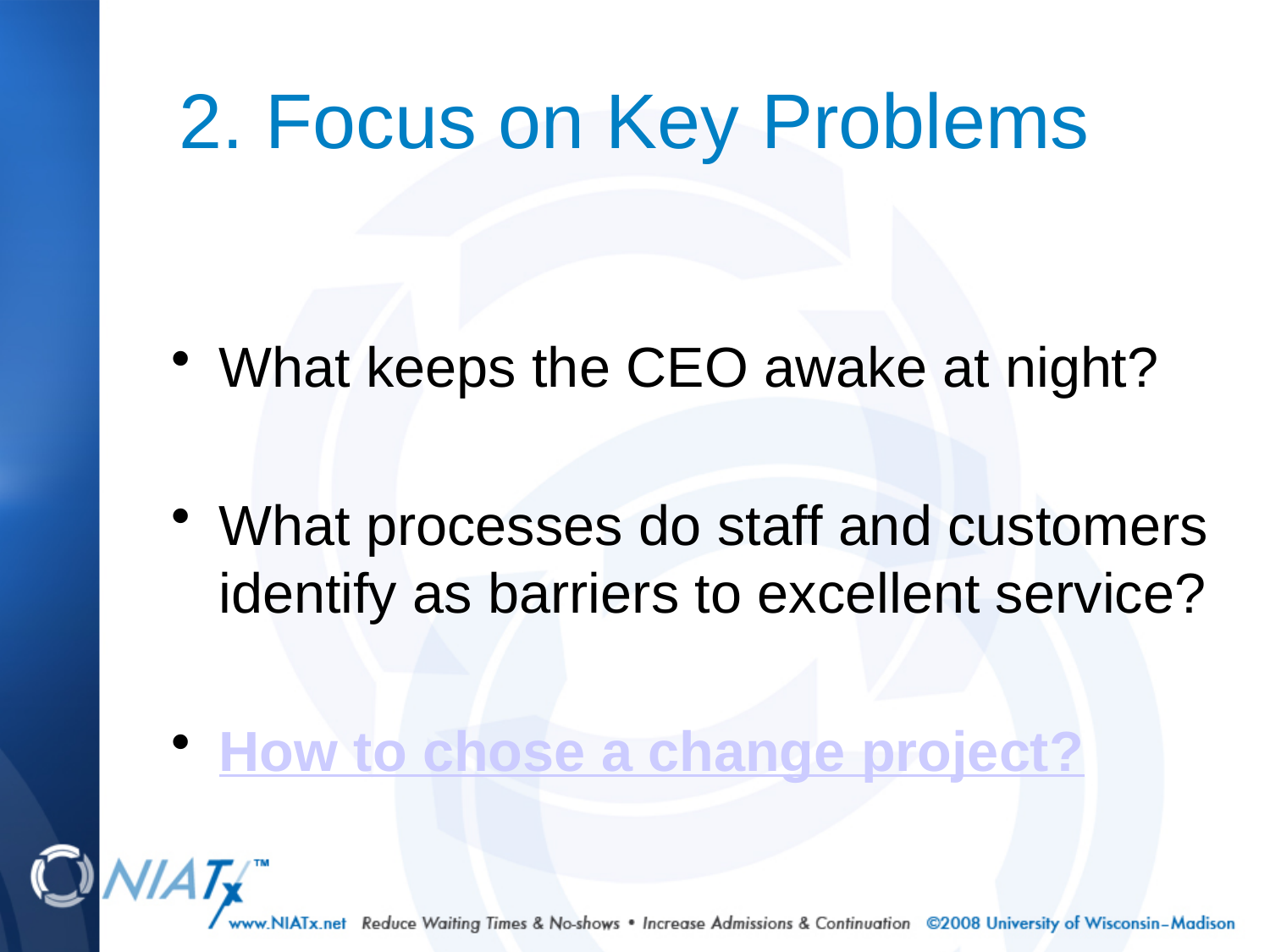

2. Focus on Key Problems
What keeps the CEO awake at night?

What processes do staff and customers identify as barriers to excellent service?

How to chose a change project?